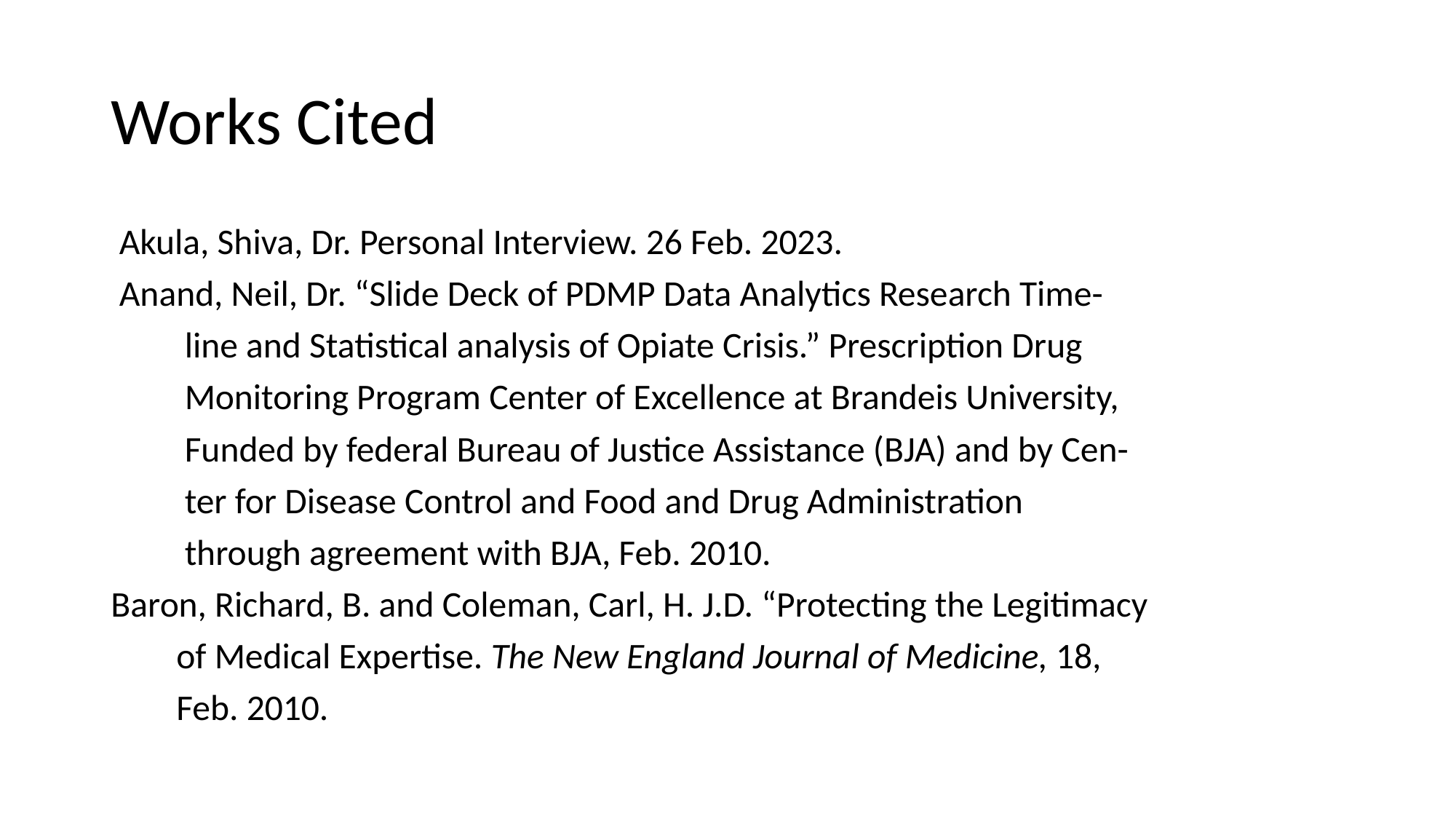

# Works Cited
 Akula, Shiva, Dr. Personal Interview. 26 Feb. 2023.
 Anand, Neil, Dr. “Slide Deck of PDMP Data Analytics Research Time-
         line and Statistical analysis of Opiate Crisis.” Prescription Drug
         Monitoring Program Center of Excellence at Brandeis University,
         Funded by federal Bureau of Justice Assistance (BJA) and by Cen-
         ter for Disease Control and Food and Drug Administration
         through agreement with BJA, Feb. 2010.
Baron, Richard, B. and Coleman, Carl, H. J.D. “Protecting the Legitimacy
        of Medical Expertise. The New England Journal of Medicine, 18,
        Feb. 2010.